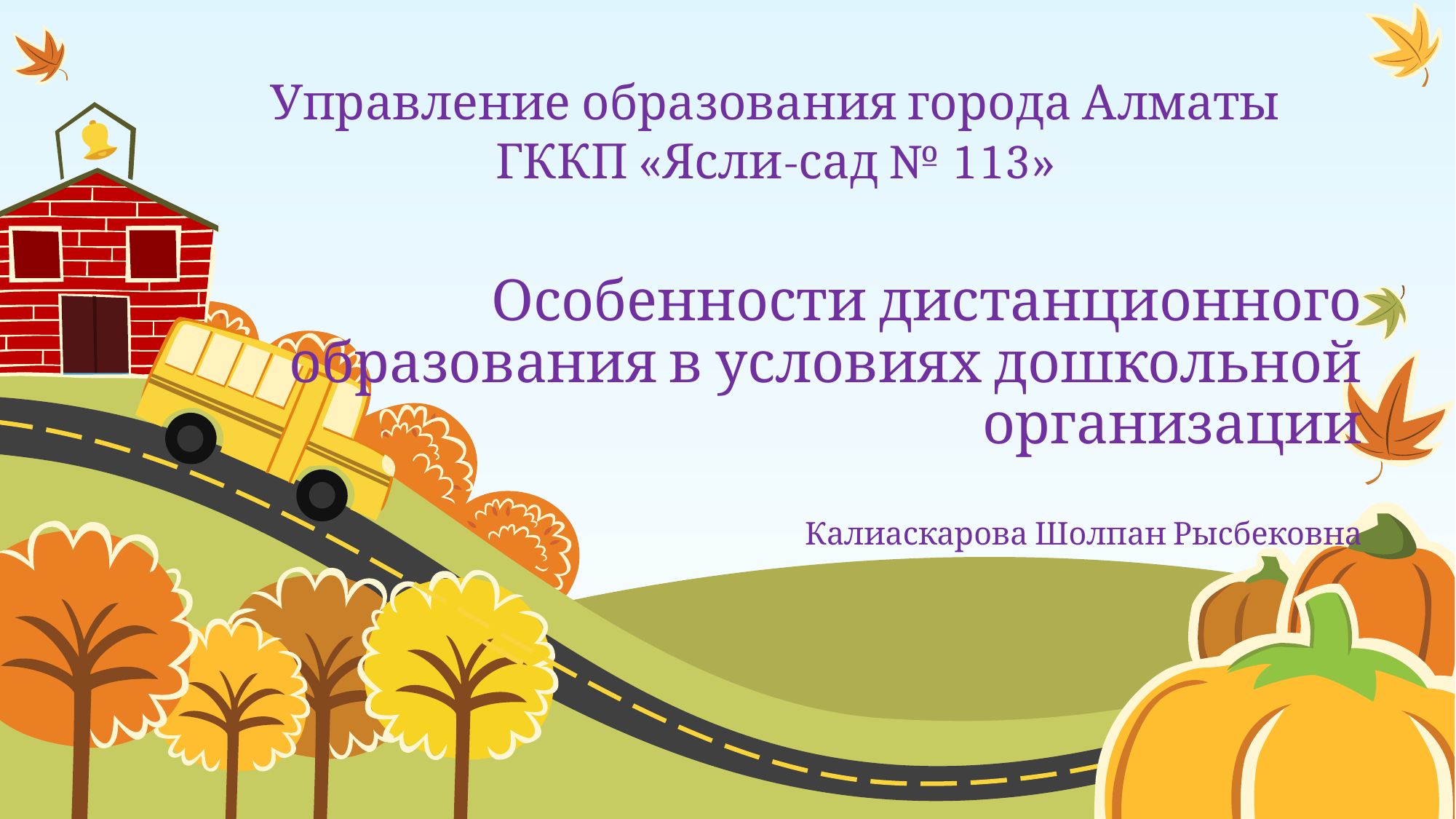

Управление образования города Алматы ГККП «Ясли-сад № 113»
# Особенности дистанционного образования в условиях дошкольной организации Калиаскарова Шолпан Рысбековна